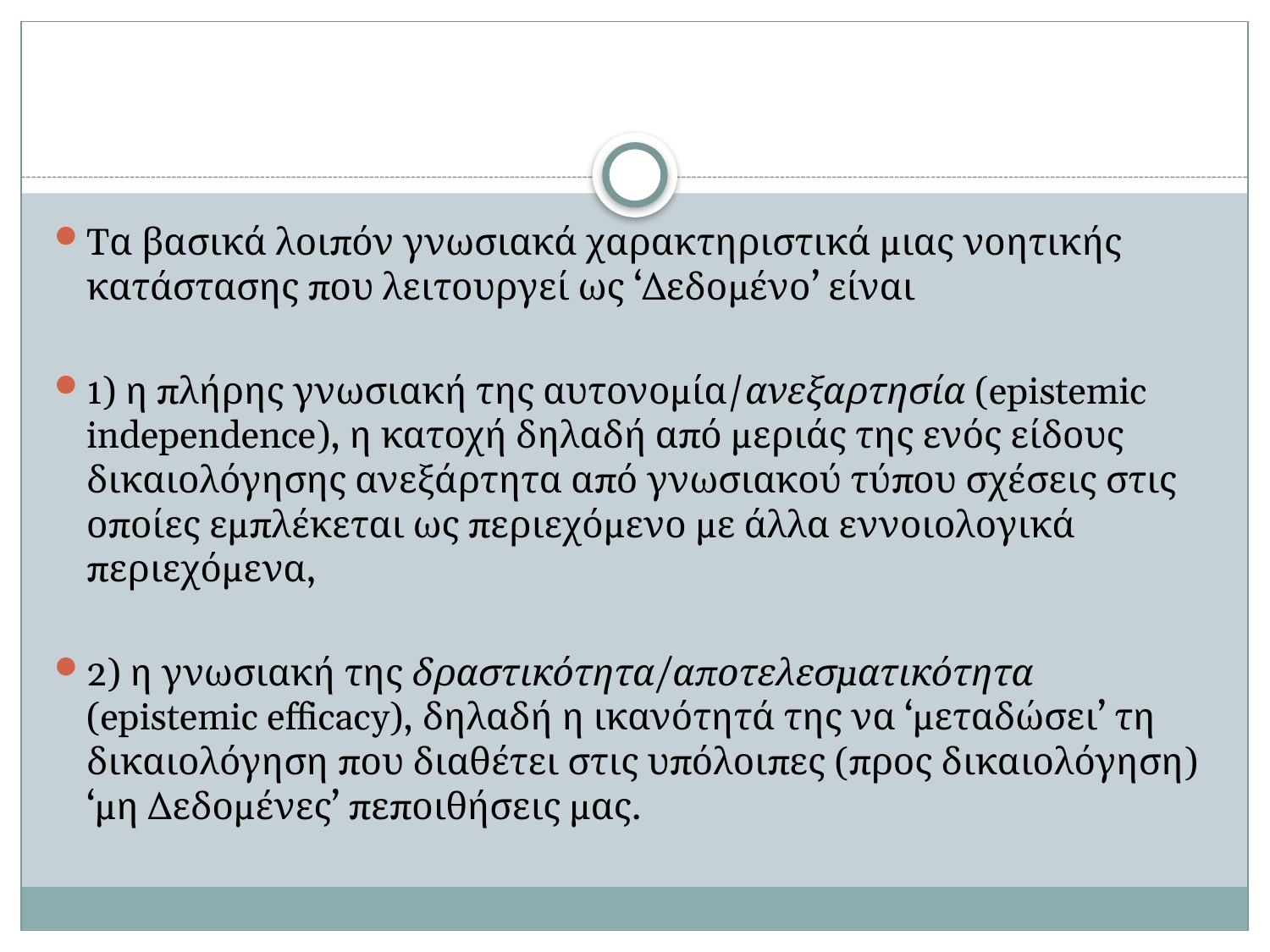

#
Τα βασικά λοιπόν γνωσιακά χαρακτηριστικά μιας νοητικής κατάστασης που λειτουργεί ως ‘Δεδομένο’ είναι

1) η πλήρης γνωσιακή της αυτονομία/ανεξαρτησία (epistemic independence), η κατοχή δηλαδή από μεριάς της ενός είδους δικαιολόγησης ανεξάρτητα από γνωσιακού τύπου σχέσεις στις οποίες εμπλέκεται ως περιεχόμενο με άλλα εννοιολογικά περιεχόμενα,

2) η γνωσιακή της δραστικότητα/αποτελεσματικότητα (epistemic efficacy), δηλαδή η ικανότητά της να ‘μεταδώσει’ τη δικαιολόγηση που διαθέτει στις υπόλοιπες (προς δικαιολόγηση) ‘μη Δεδομένες’ πεποιθήσεις μας.